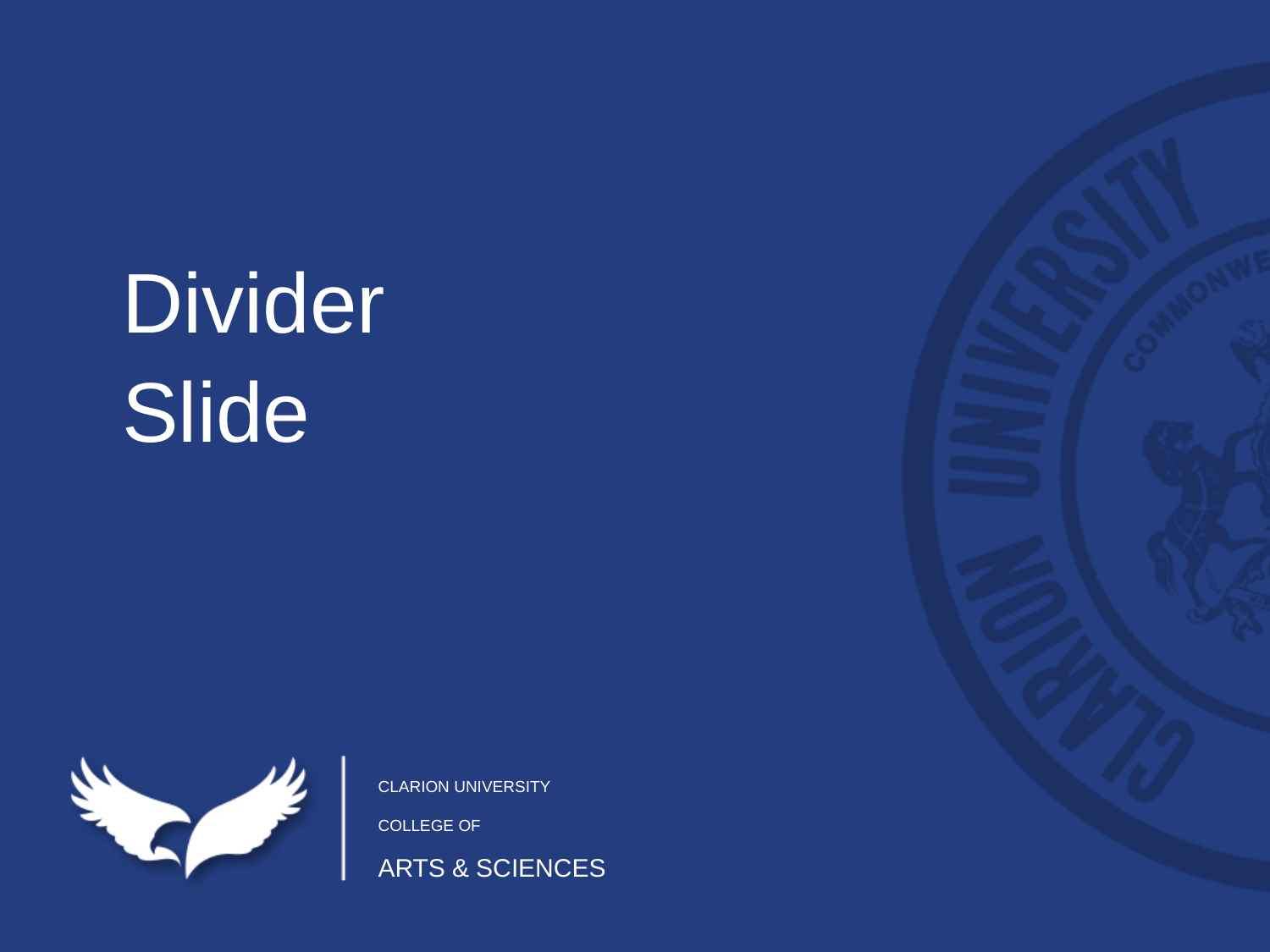

Divider
Slide
CLARION UNIVERSITY
COLLEGE OF
ARTS & SCIENCES